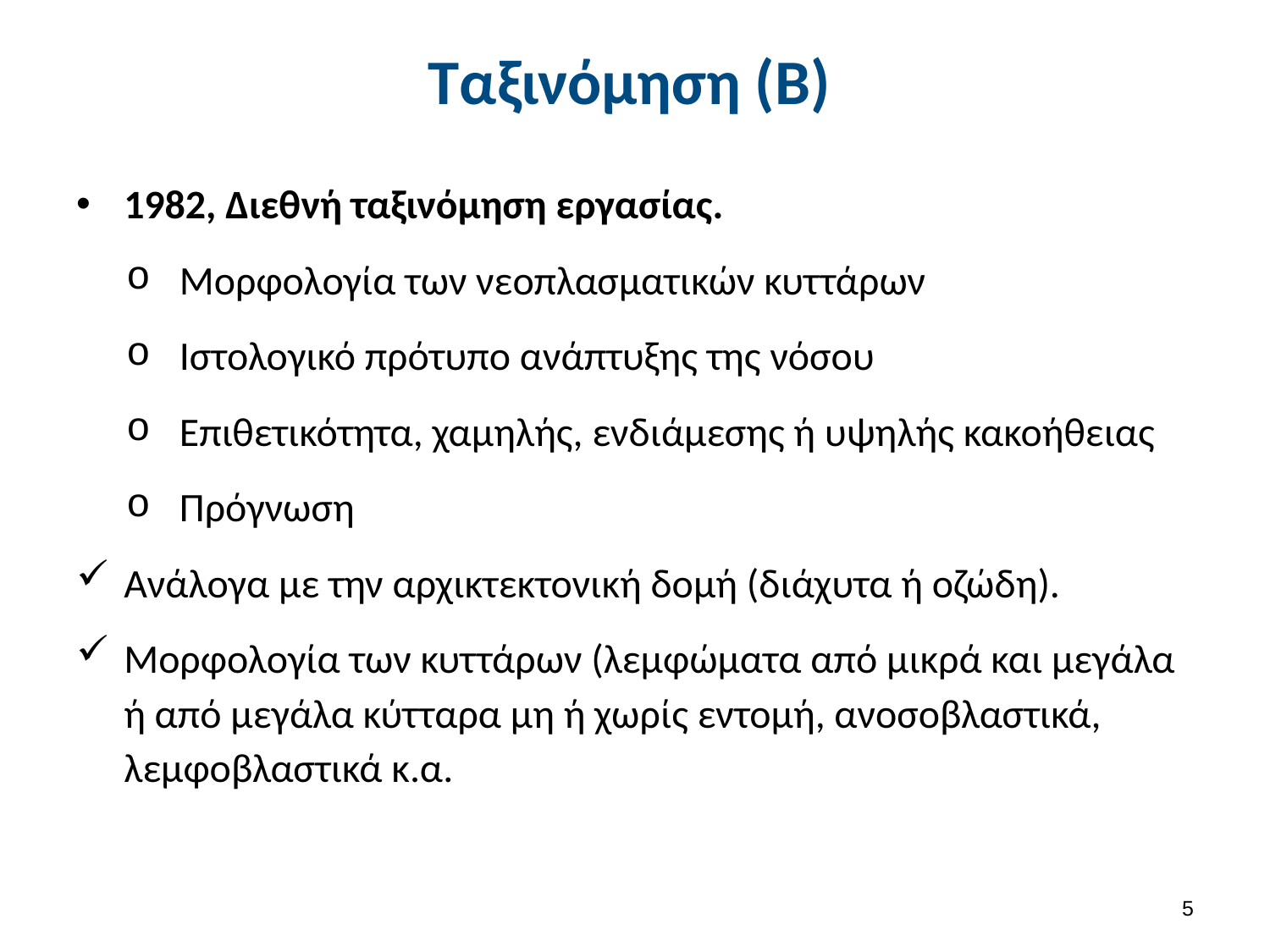

# Ταξινόμηση (Β)
1982, Διεθνή ταξινόμηση εργασίας.
Μορφολογία των νεοπλασματικών κυττάρων
Ιστολογικό πρότυπο ανάπτυξης της νόσου
Επιθετικότητα, χαμηλής, ενδιάμεσης ή υψηλής κακοήθειας
Πρόγνωση
Ανάλογα με την αρχικτεκτονική δομή (διάχυτα ή οζώδη).
Μορφολογία των κυττάρων (λεμφώματα από μικρά και μεγάλα ή από μεγάλα κύτταρα μη ή χωρίς εντομή, ανοσοβλαστικά, λεμφοβλαστικά κ.α.
5